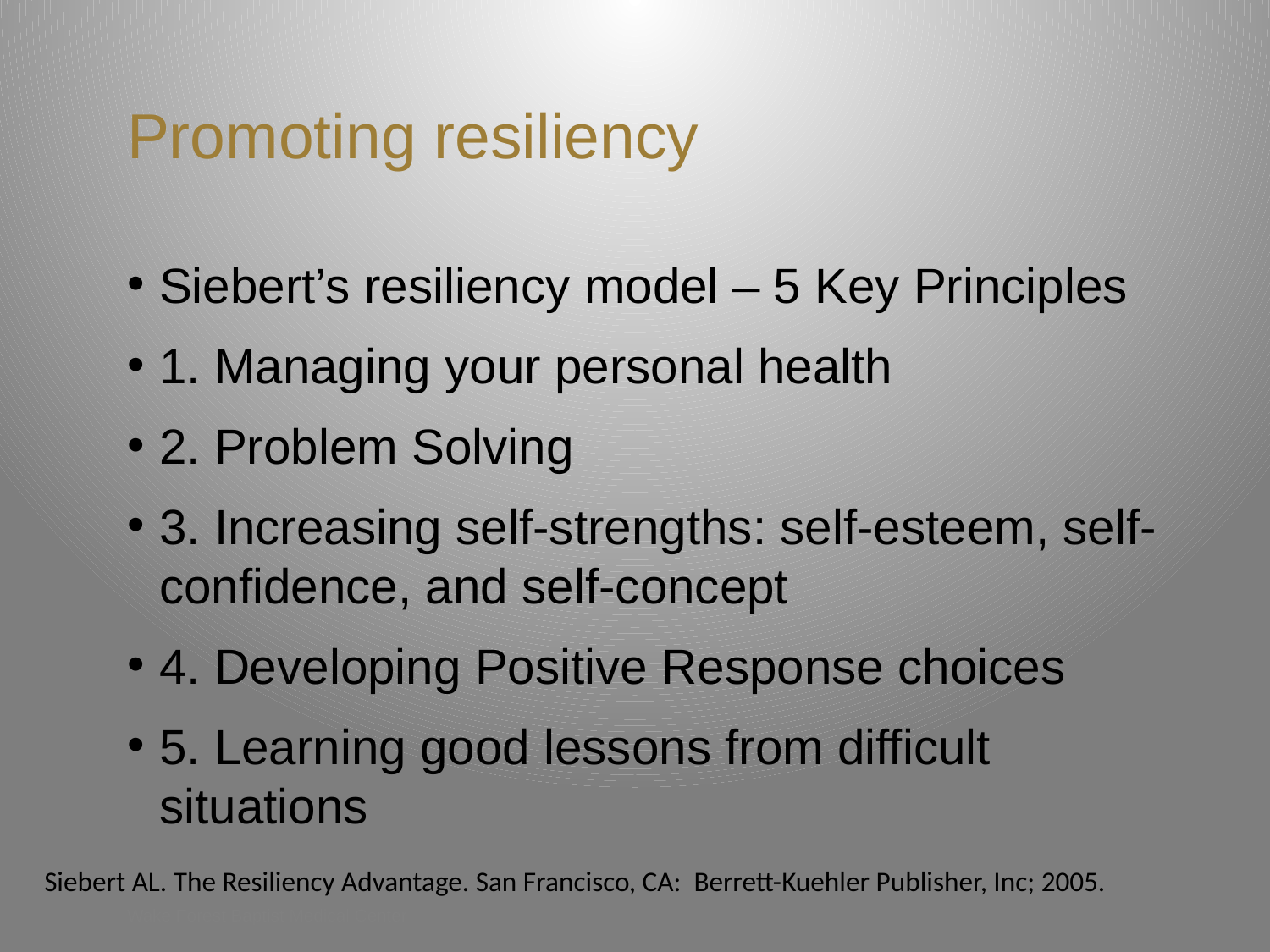

# Promoting resiliency
Siebert’s resiliency model – 5 Key Principles
1. Managing your personal health
2. Problem Solving
3. Increasing self-strengths: self-esteem, self-confidence, and self-concept
4. Developing Positive Response choices
5. Learning good lessons from difficult situations
Siebert AL. The Resiliency Advantage. San Francisco, CA:  Berrett-Kuehler Publisher, Inc; 2005.